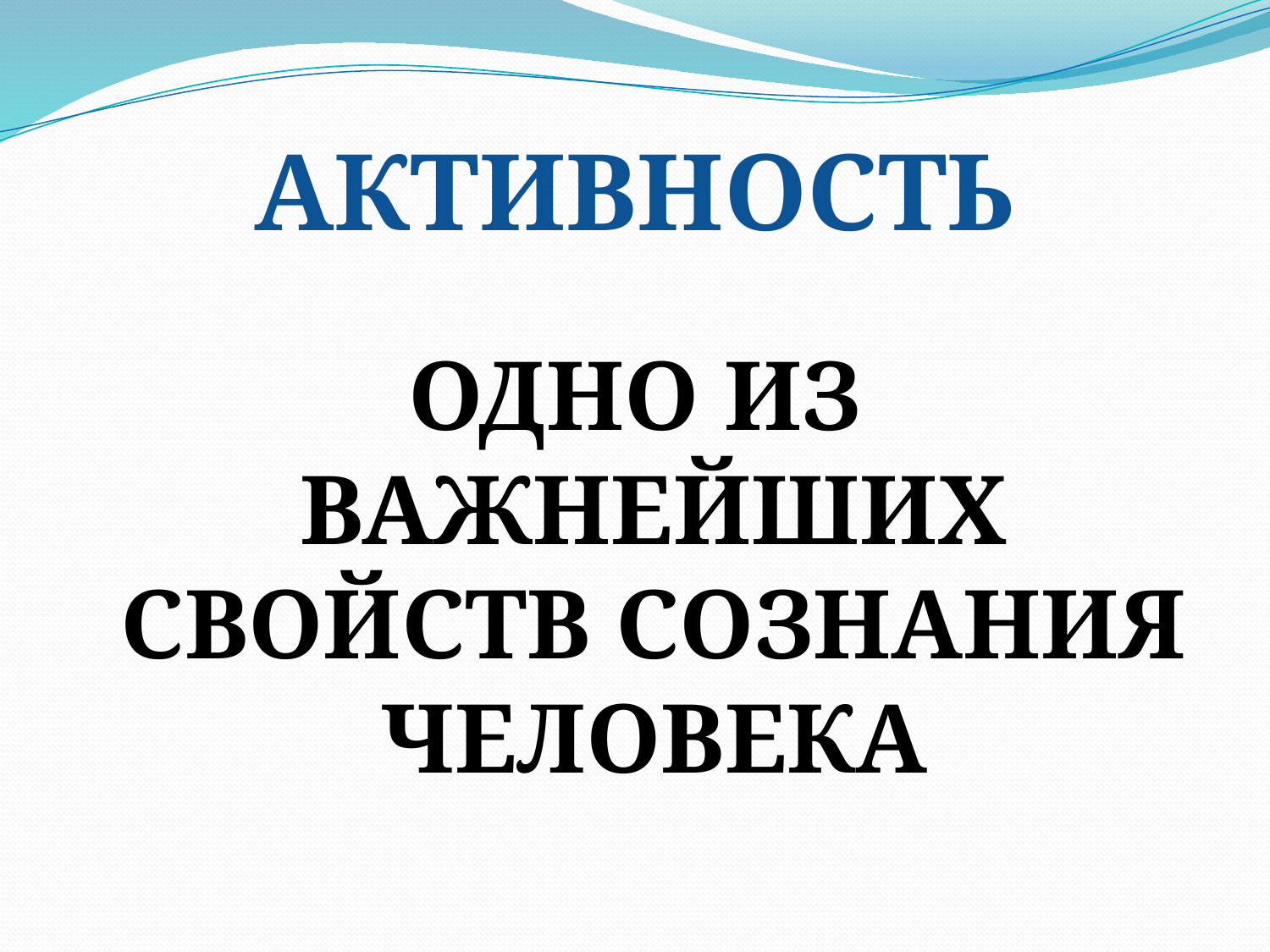

#
АКТИВНОСТЬ

ОДНО ИЗ ВАЖНЕЙШИХ СВОЙСТВ СОЗНАНИЯ ЧЕЛОВЕКА